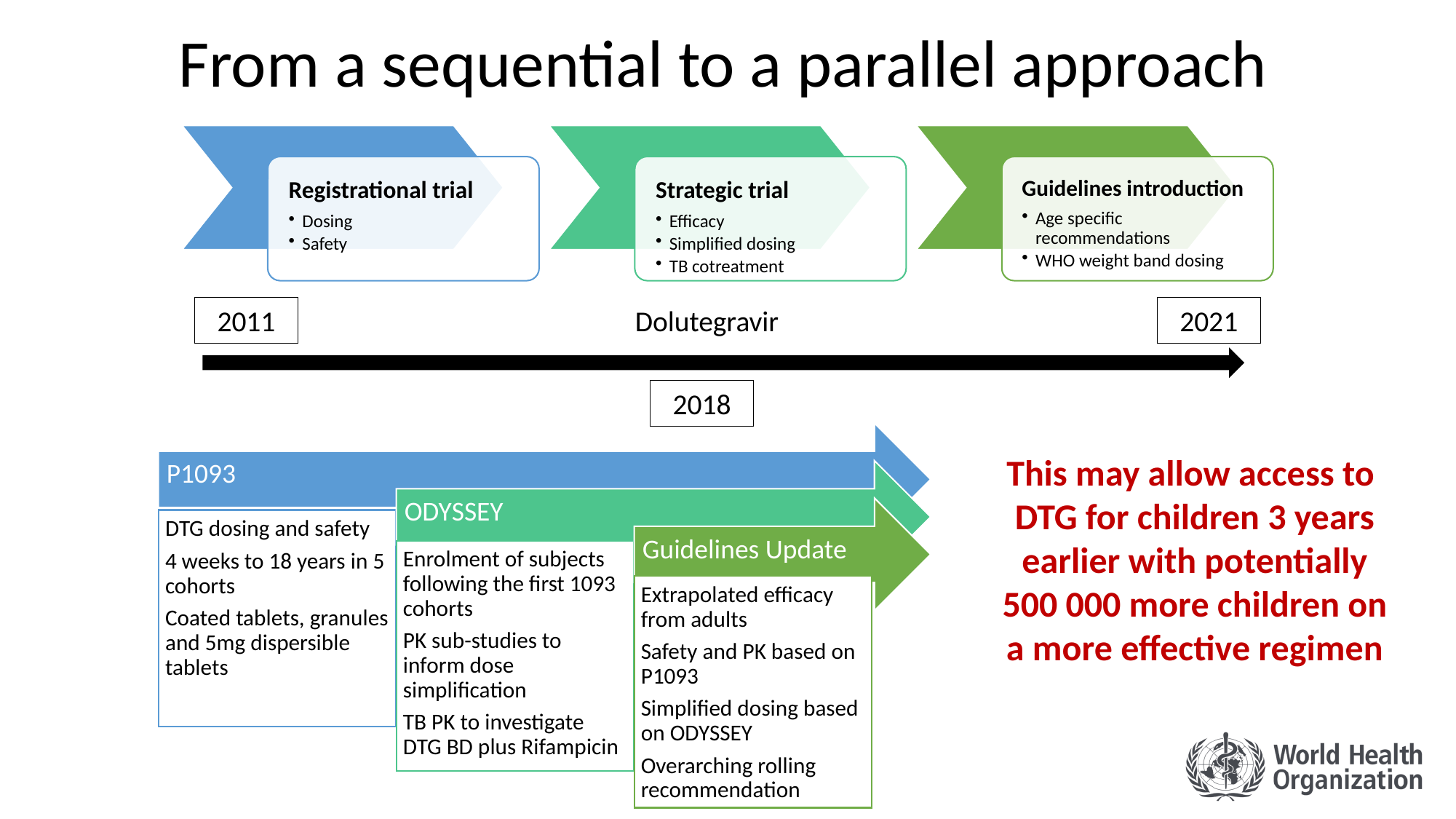

Registrational trial
Dosing
Safety
Strategic trial
Efficacy
Simplified dosing
TB cotreatment
Guidelines introduction
Age specific recommendations
WHO weight band dosing
# From a sequential to a parallel approach
2011
Dolutegravir
2021

P1093
DTG dosing and safety
4 weeks to 18 years in 5 cohorts
Coated tablets, granules and 5mg dispersible tablets
ODYSSEY
Enrolment of subjects following the first 1093 cohorts
PK sub-studies to inform dose simplification
TB PK to investigate DTG BD plus Rifampicin
Guidelines Update
Extrapolated efficacy from adults
Safety and PK based on P1093
Simplified dosing based on ODYSSEY
Overarching rolling recommendation
2018
This may allow access to  DTG for children 3 years earlier with potentially 500 000 more children on a more effective regimen